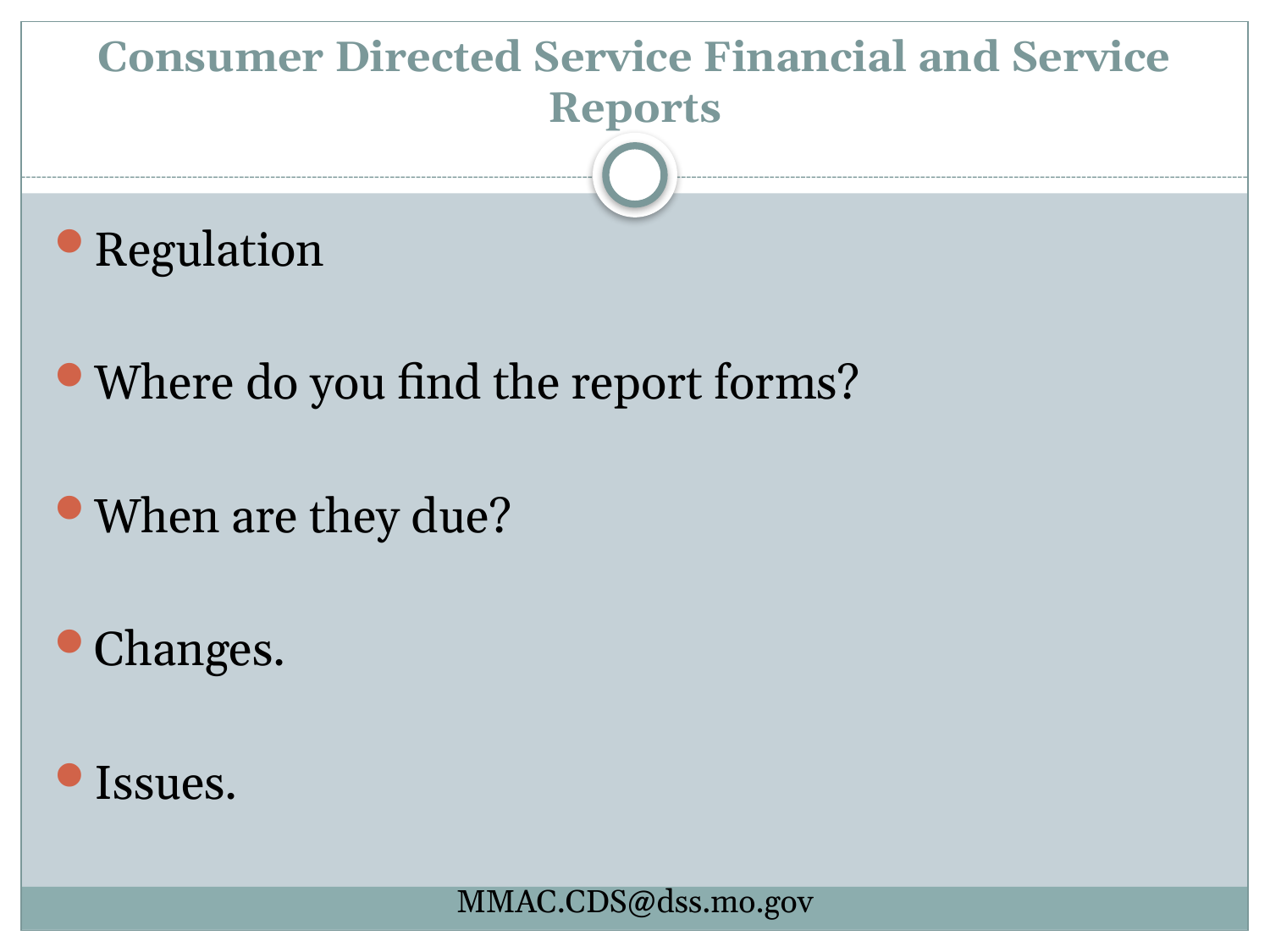

# Consumer Directed Service Financial and Service Reports
Regulation

Where do you find the report forms?

When are they due?

Changes.

Issues.

MMAC.CDS@dss.mo.gov